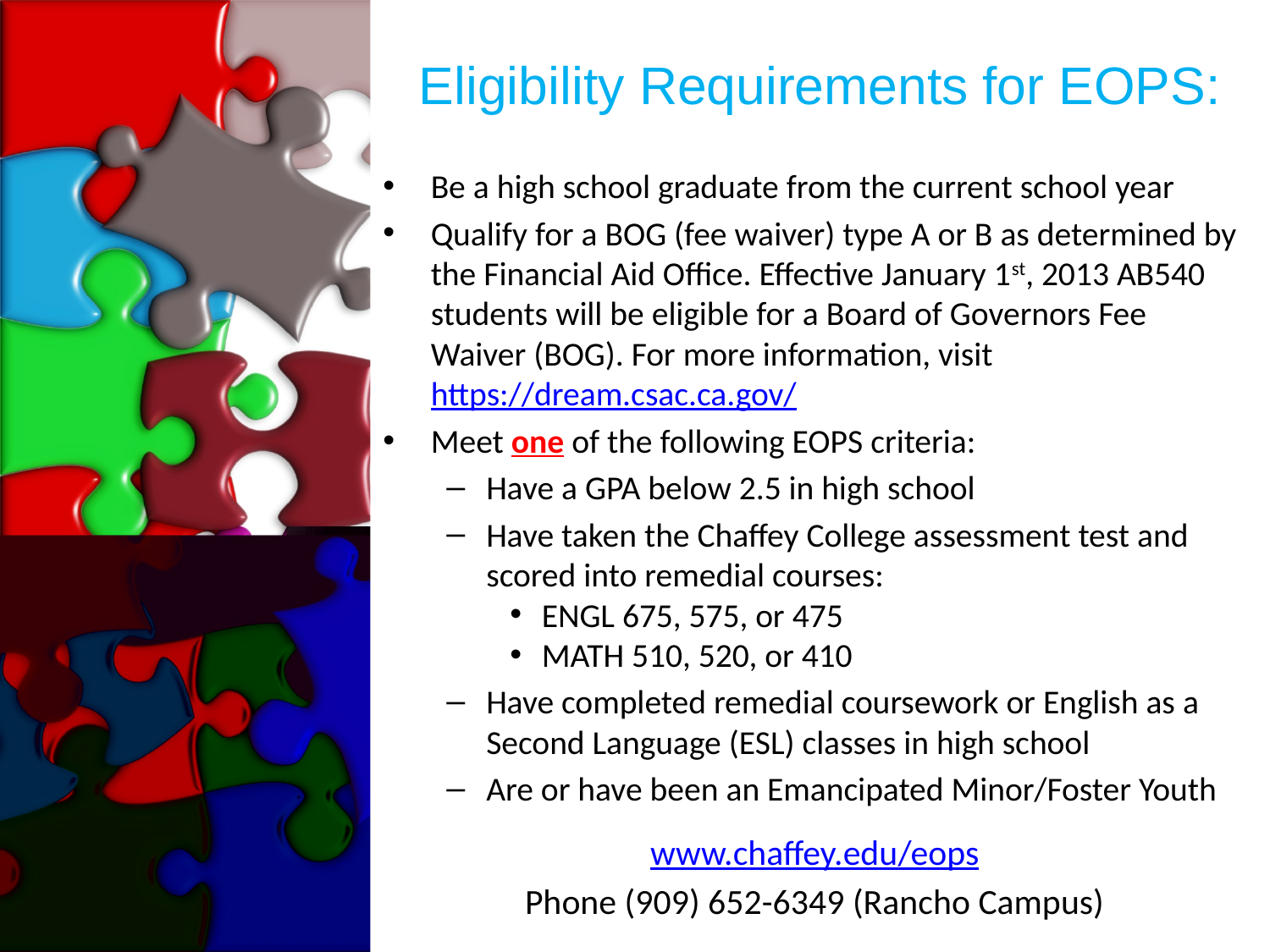

# Eligibility Requirements for EOPS:
Be a high school graduate from the current school year
Qualify for a BOG (fee waiver) type A or B as determined by the Financial Aid Office. Effective January 1st, 2013 AB540 students will be eligible for a Board of Governors Fee Waiver (BOG). For more information, visit https://dream.csac.ca.gov/
Meet one of the following EOPS criteria:
Have a GPA below 2.5 in high school
Have taken the Chaffey College assessment test and scored into remedial courses:
ENGL 675, 575, or 475
MATH 510, 520, or 410
Have completed remedial coursework or English as a Second Language (ESL) classes in high school
Are or have been an Emancipated Minor/Foster Youth

www.chaffey.edu/eops
Phone (909) 652-6349 (Rancho Campus)